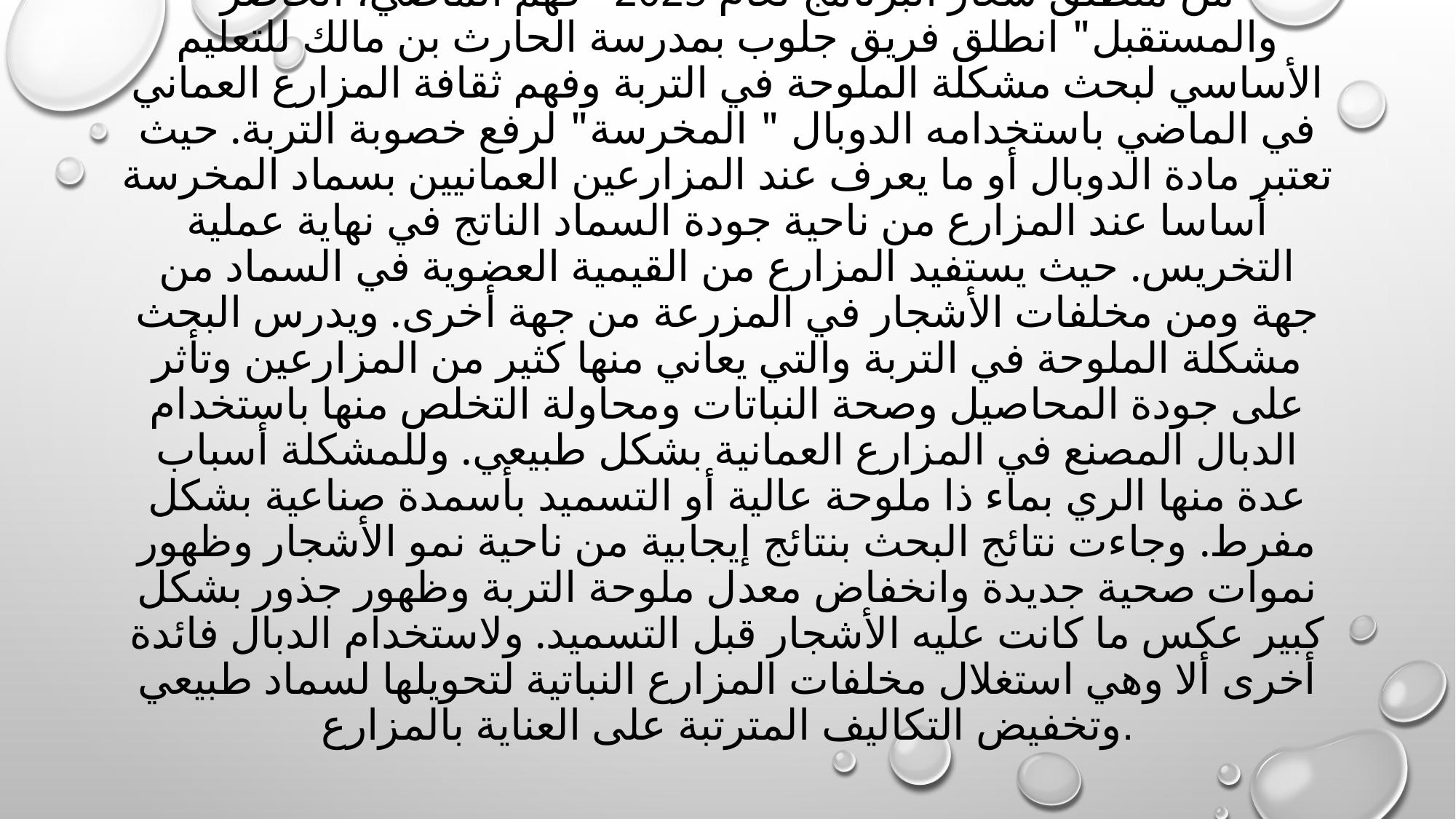

# من منطلق شعار البرنامج لعام 2025 "فهم الماضي، الحاضر والمستقبل" انطلق فريق جلوب بمدرسة الحارث بن مالك للتعليم الأساسي لبحث مشكلة الملوحة في التربة وفهم ثقافة المزارع العماني في الماضي باستخدامه الدوبال " المخرسة" لرفع خصوبة التربة. حيث تعتبر مادة الدوبال أو ما يعرف عند المزارعين العمانيين بسماد المخرسة أساسا عند المزارع من ناحية جودة السماد الناتج في نهاية عملية التخريس. حيث يستفيد المزارع من القيمية العضوية في السماد من جهة ومن مخلفات الأشجار في المزرعة من جهة أخرى. ويدرس البحث مشكلة الملوحة في التربة والتي يعاني منها كثير من المزارعين وتأثر على جودة المحاصيل وصحة النباتات ومحاولة التخلص منها باستخدام الدبال المصنع في المزارع العمانية بشكل طبيعي. وللمشكلة أسباب عدة منها الري بماء ذا ملوحة عالية أو التسميد بأسمدة صناعية بشكل مفرط. وجاءت نتائج البحث بنتائج إيجابية من ناحية نمو الأشجار وظهور نموات صحية جديدة وانخفاض معدل ملوحة التربة وظهور جذور بشكل كبير عكس ما كانت عليه الأشجار قبل التسميد. ولاستخدام الدبال فائدة أخرى ألا وهي استغلال مخلفات المزارع النباتية لتحويلها لسماد طبيعي وتخفيض التكاليف المترتبة على العناية بالمزارع.